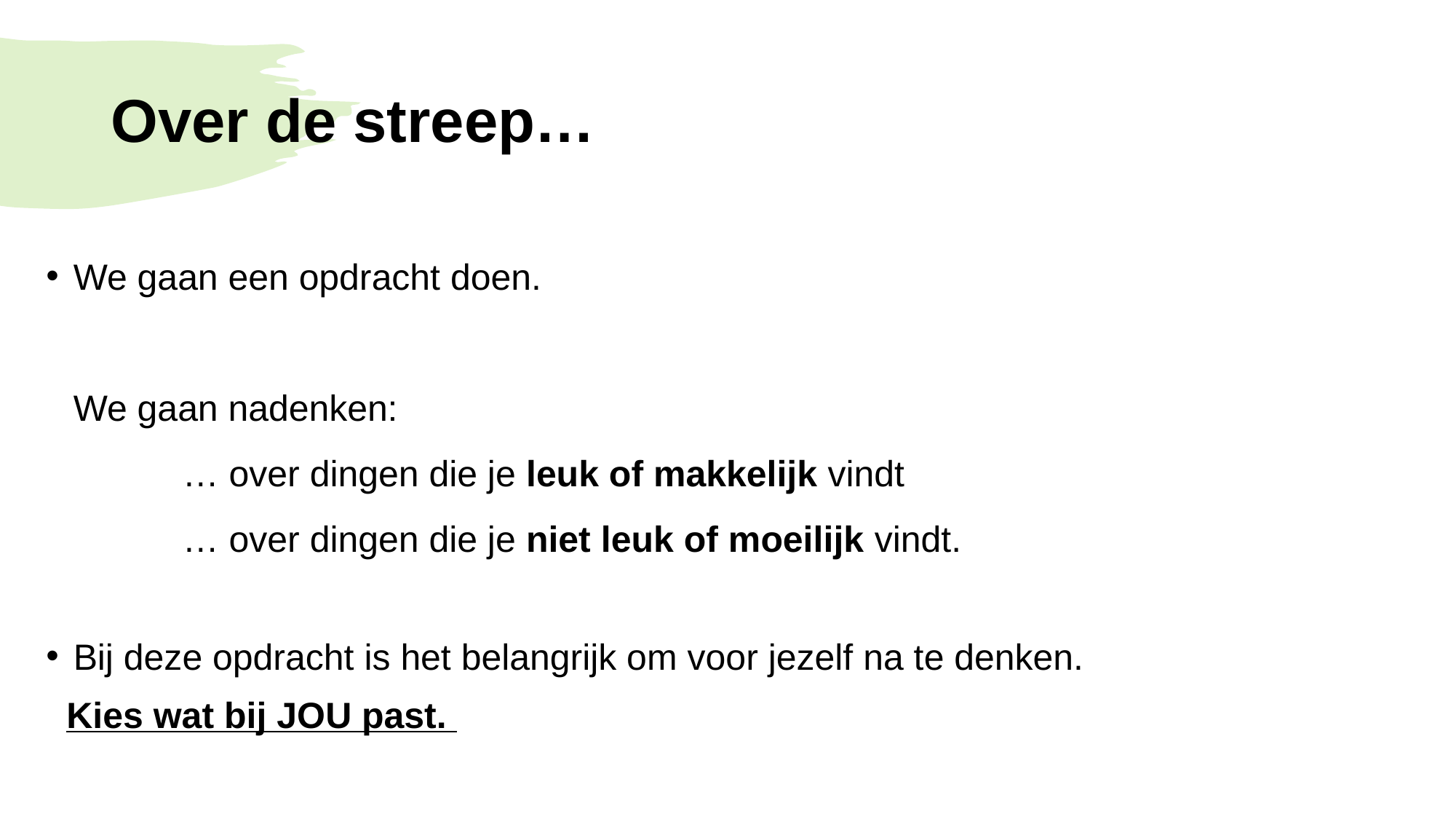

# Over de streep…
We gaan een opdracht doen.
We gaan nadenken:
	… over dingen die je leuk of makkelijk vindt
	… over dingen die je niet leuk of moeilijk vindt.

Bij deze opdracht is het belangrijk om voor jezelf na te denken.
  Kies wat bij JOU past.